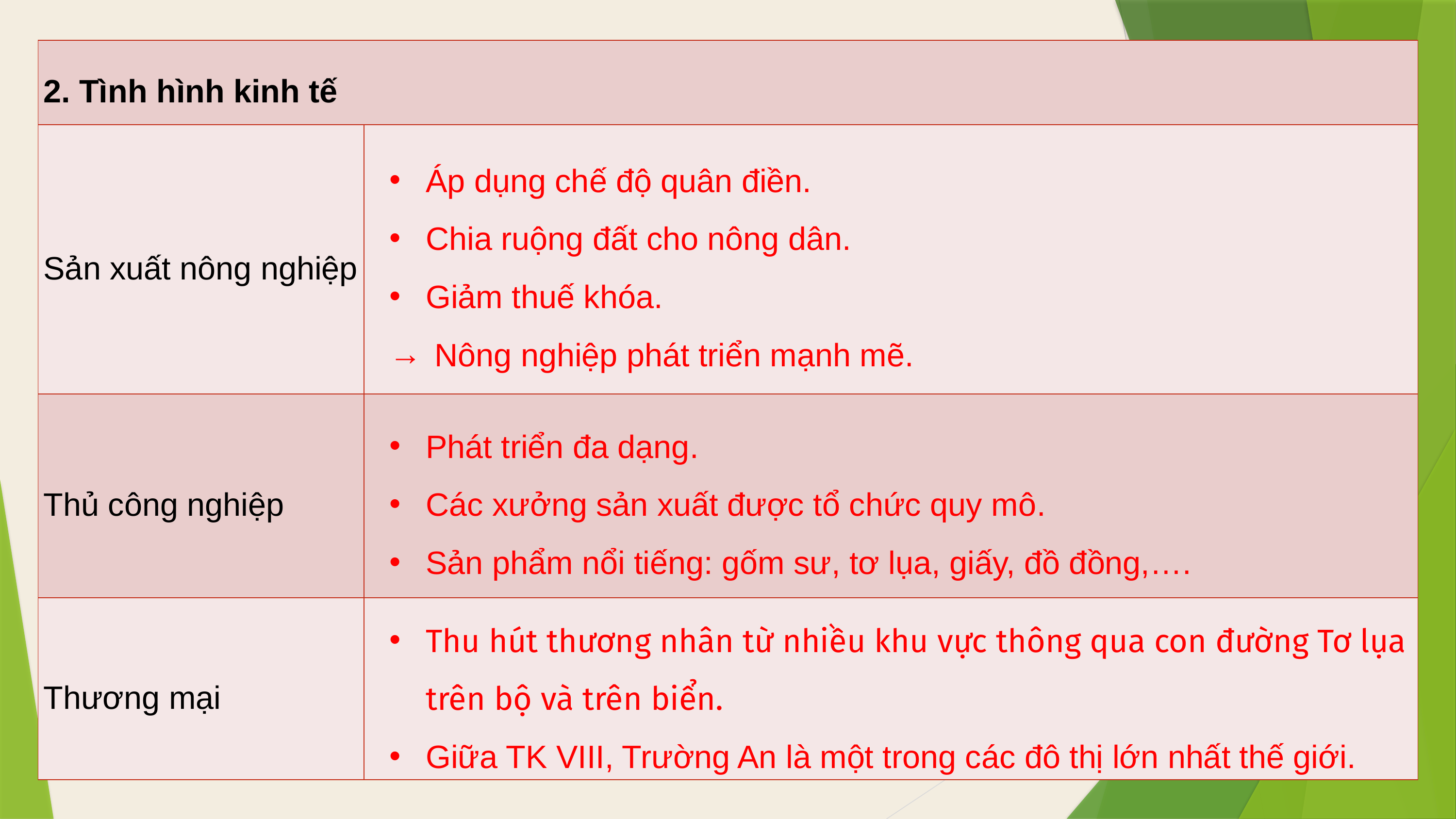

| 2. Tình hình kinh tế |  |
| --- | --- |
| Sản xuất nông nghiệp |  |
| Thủ công nghiệp |  |
| Thương mại |  |
Áp dụng chế độ quân điền.
Chia ruộng đất cho nông dân.
Giảm thuế khóa.
 Nông nghiệp phát triển mạnh mẽ.
Phát triển đa dạng.
Các xưởng sản xuất được tổ chức quy mô.
Sản phẩm nổi tiếng: gốm sư, tơ lụa, giấy, đồ đồng,….
Thu hút thương nhân từ nhiều khu vực thông qua con đường Tơ lụa trên bộ và trên biển.
Giữa TK VIII, Trường An là một trong các đô thị lớn nhất thế giới.